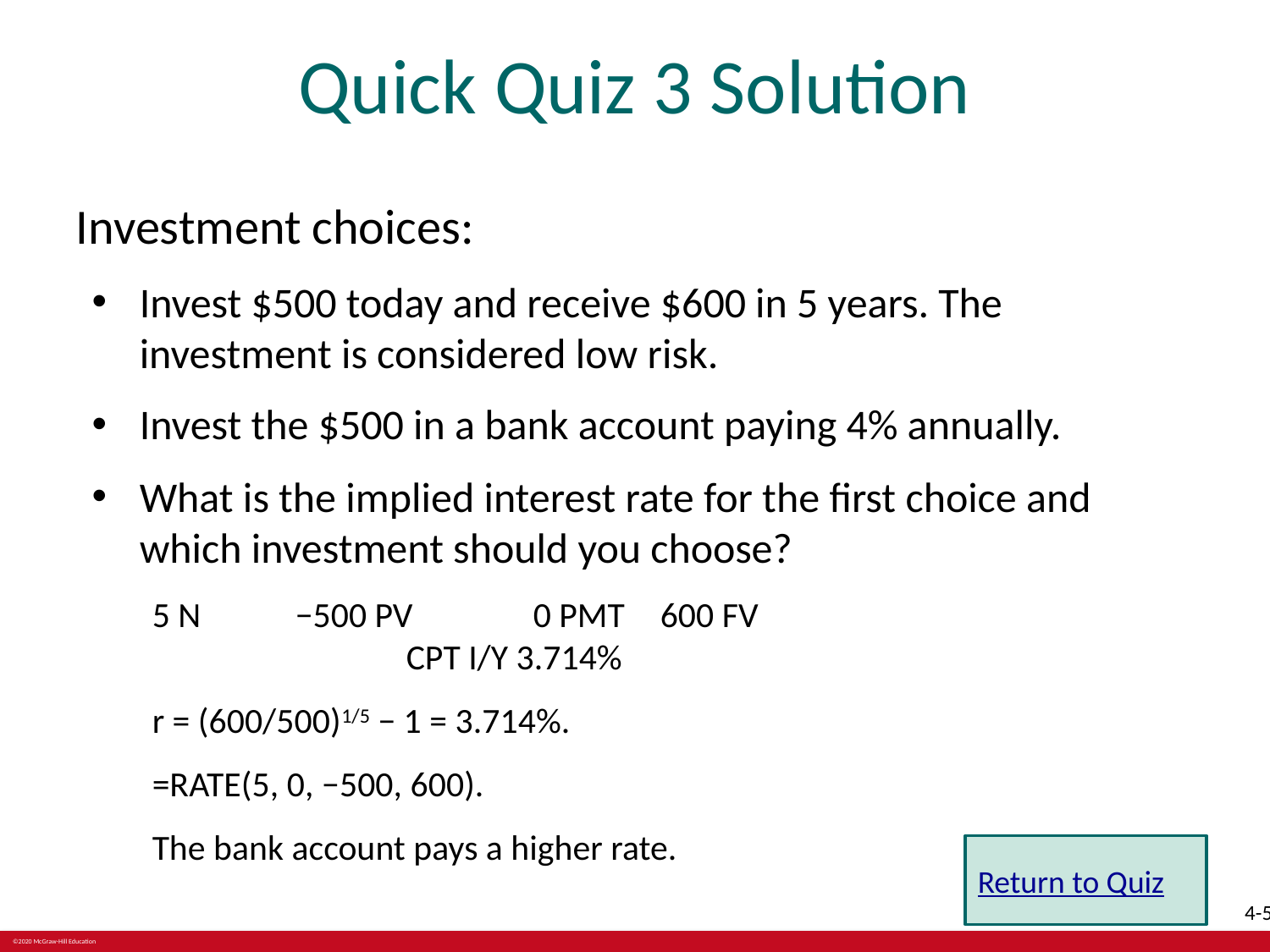

# Quick Quiz 3 Solution
Investment choices:
Invest $500 today and receive $600 in 5 years. The investment is considered low risk.
Invest the $500 in a bank account paying 4% annually.
What is the implied interest rate for the first choice and which investment should you choose?
5 N	  −500 PV	0 PMT	600 FV 						CPT I/Y 3.714%
r = (600/500)1/5 − 1 = 3.714%.
=RATE(5, 0, −500, 600).
The bank account pays a higher rate.
Return to Quiz